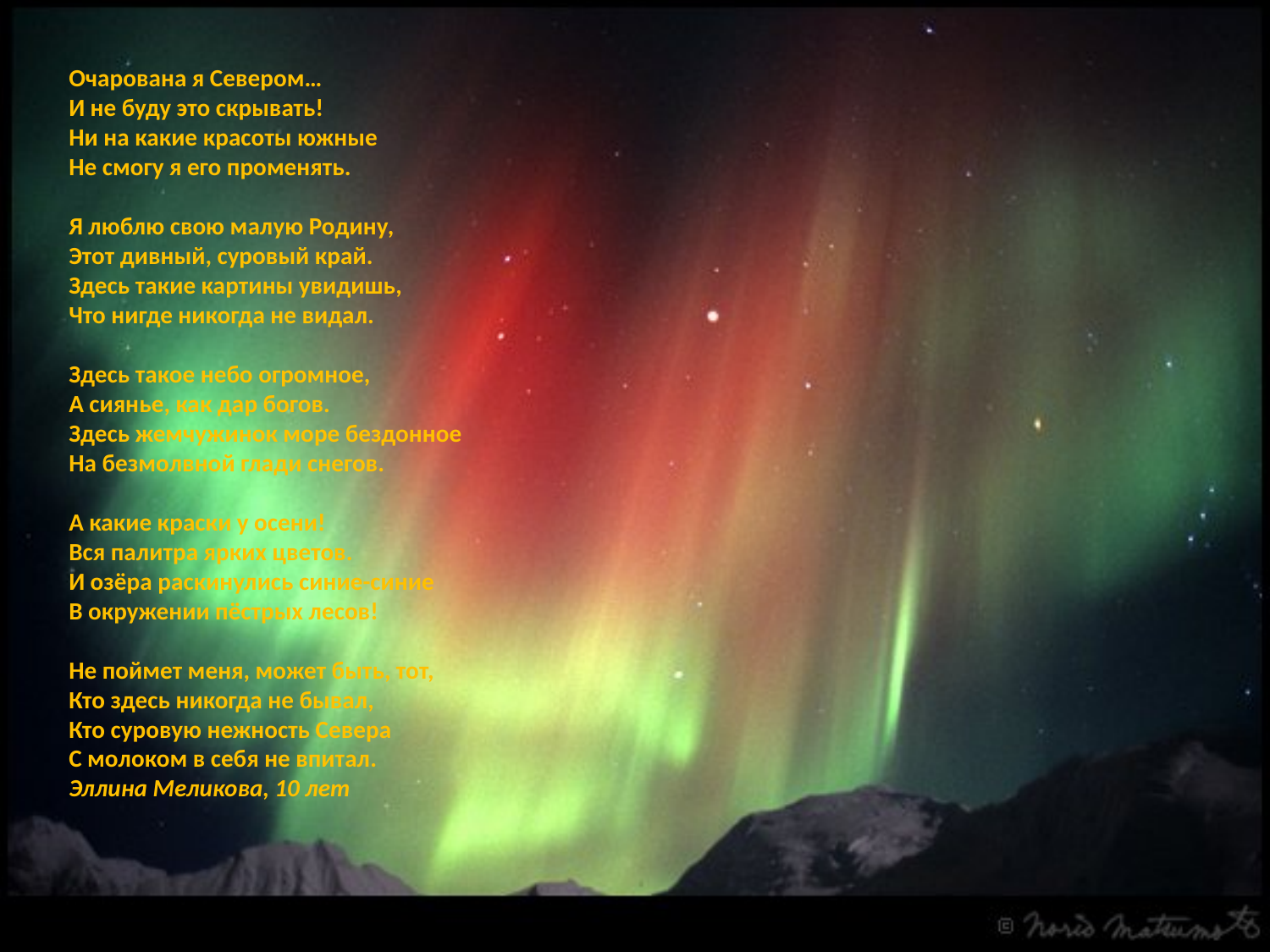

Очарована я Севером…
И не буду это скрывать!
Ни на какие красоты южные
Не смогу я его променять.

Я люблю свою малую Родину,
Этот дивный, суровый край.
Здесь такие картины увидишь,
Что нигде никогда не видал.

Здесь такое небо огромное,
А сиянье, как дар богов.
Здесь жемчужинок море бездонное
На безмолвной глади снегов.

А какие краски у осени!
Вся палитра ярких цветов.
И озёра раскинулись синие-синие
В окружении пёстрых лесов!

Не поймет меня, может быть, тот,
Кто здесь никогда не бывал,
Кто суровую нежность Севера
С молоком в себя не впитал.
Эллина Меликова, 10 лет